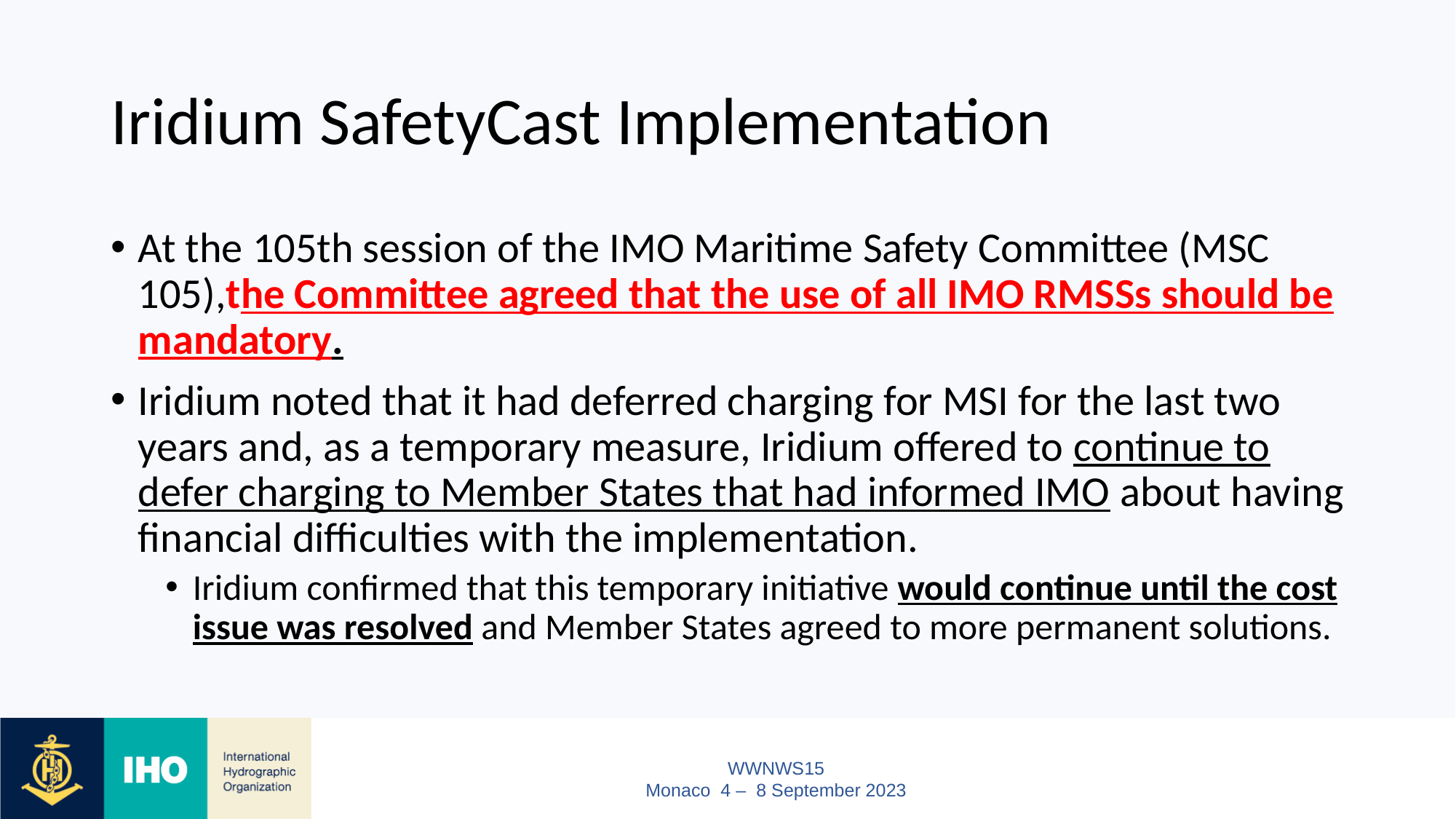

# Iridium SafetyCast Implementation
At the 105th session of the IMO Maritime Safety Committee (MSC 105),the Committee agreed that the use of all IMO RMSSs should be mandatory.
Iridium noted that it had deferred charging for MSI for the last two years and, as a temporary measure, Iridium offered to continue to defer charging to Member States that had informed IMO about having financial difficulties with the implementation.
Iridium confirmed that this temporary initiative would continue until the cost issue was resolved and Member States agreed to more permanent solutions.